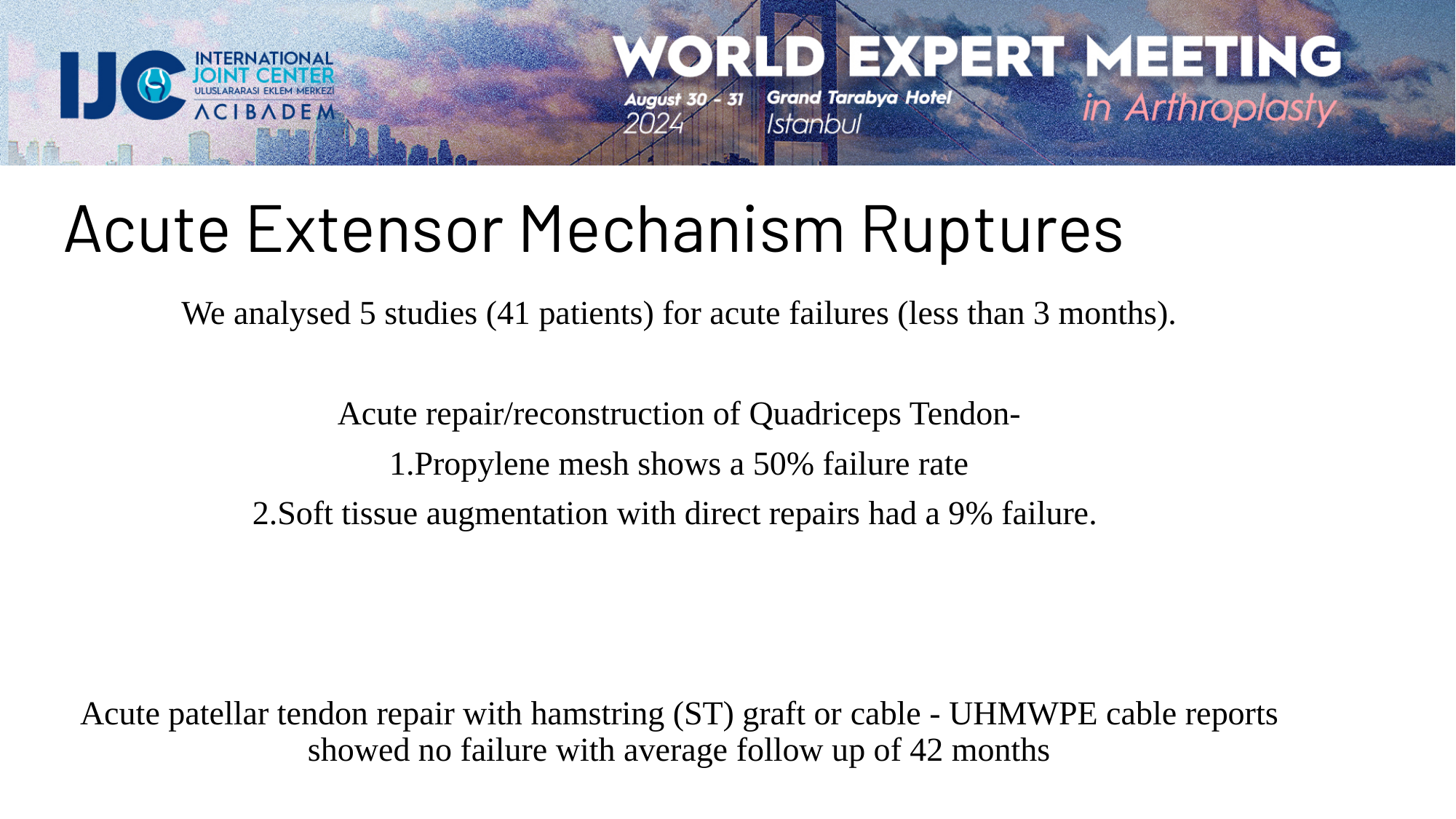

Acute Extensor Mechanism Ruptures
We analysed 5 studies (41 patients) for acute failures (less than 3 months).

Acute repair/reconstruction of Quadriceps Tendon-
1.Propylene mesh shows a 50% failure rate
2.Soft tissue augmentation with direct repairs had a 9% failure.

Acute patellar tendon repair with hamstring (ST) graft or cable - UHMWPE cable reports showed no failure with average follow up of 42 months